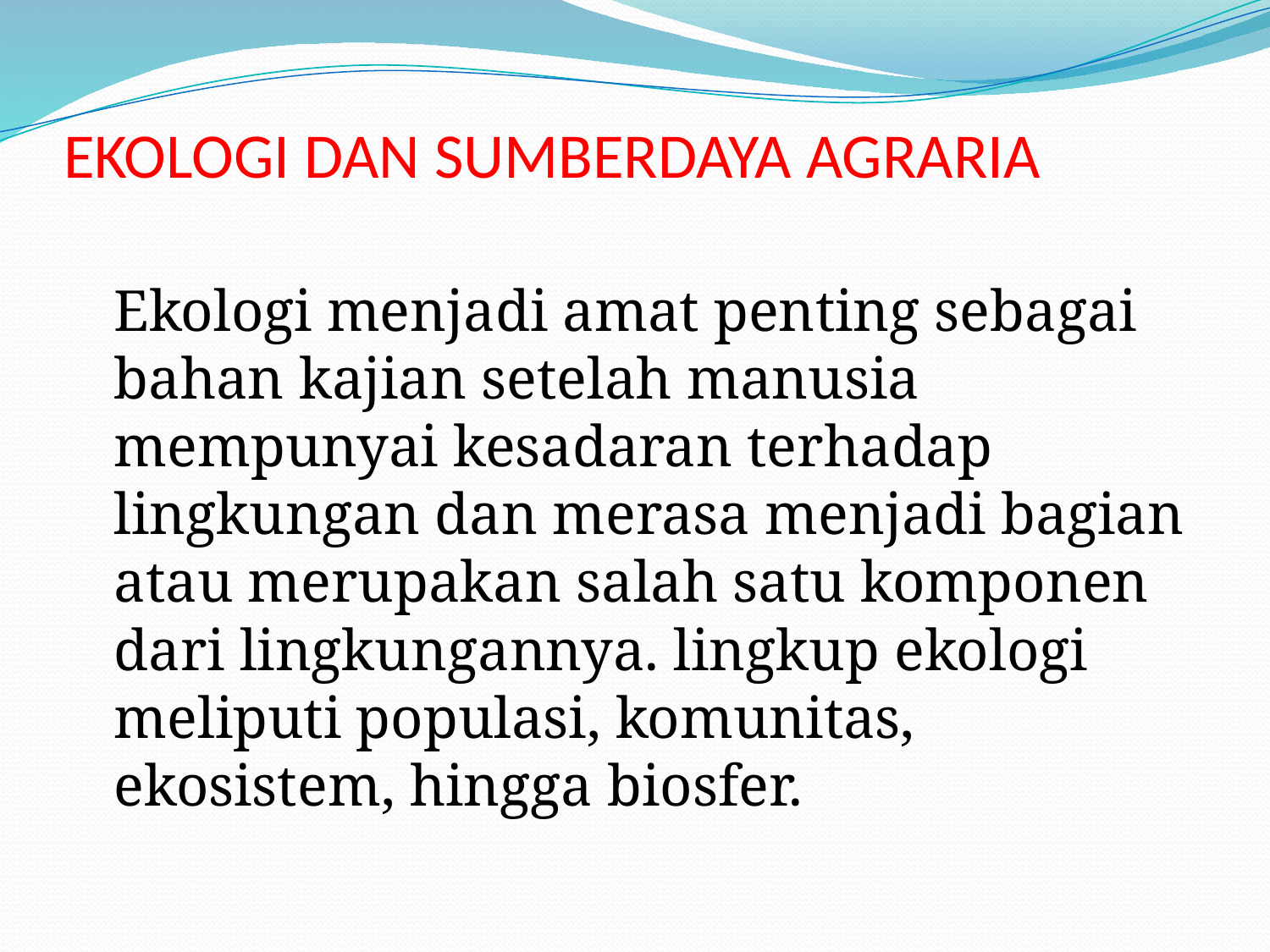

# EKOLOGI DAN SUMBERDAYA AGRARIA
	Ekologi menjadi amat penting sebagai bahan kajian setelah manusia mempunyai kesadaran terhadap lingkungan dan merasa menjadi bagian atau merupakan salah satu komponen dari lingkungannya. lingkup ekologi meliputi populasi, komunitas, ekosistem, hingga biosfer.